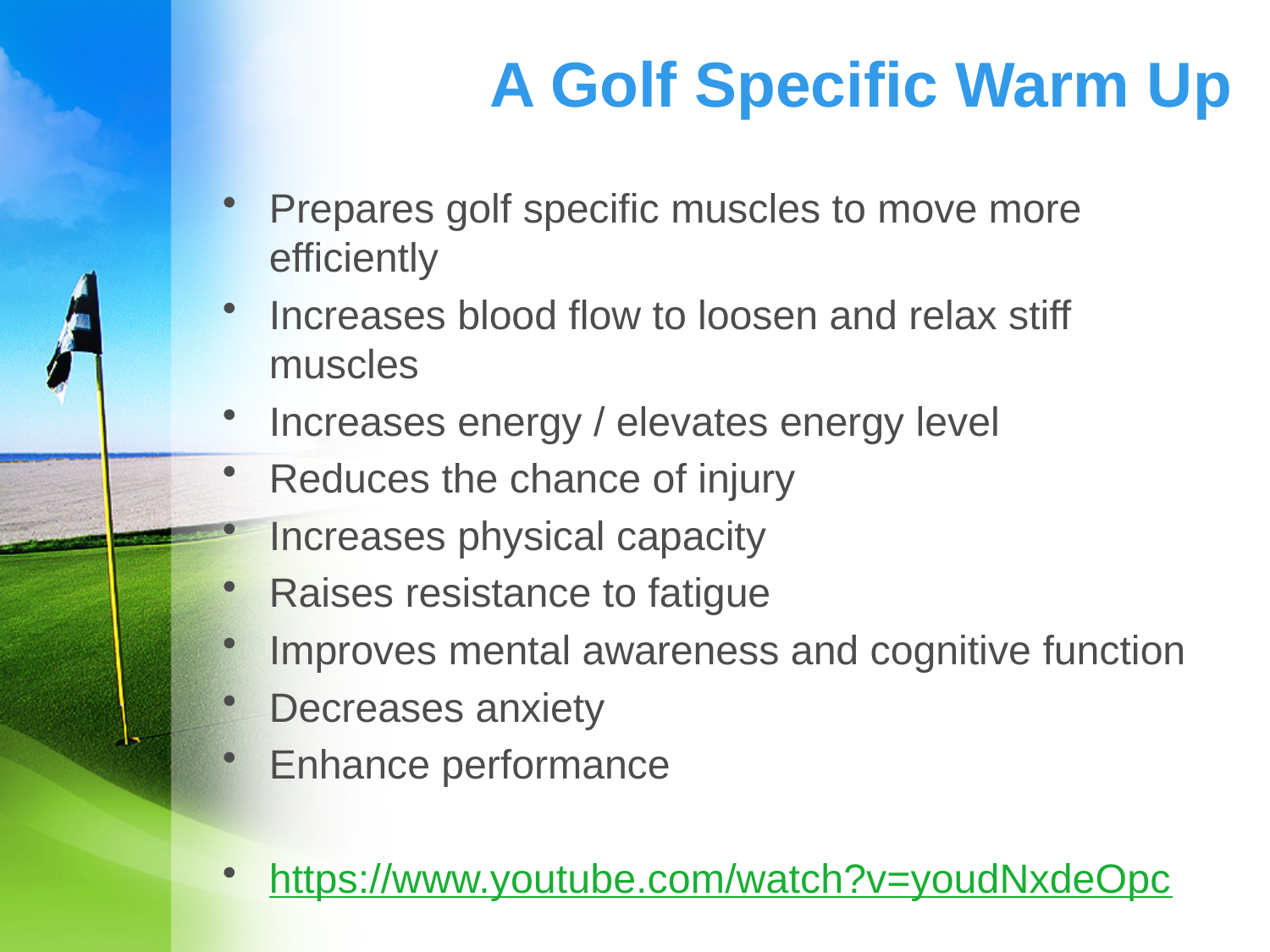

# A Golf Specific Warm Up
Prepares golf specific muscles to move more efficiently
Increases blood flow to loosen and relax stiff muscles
Increases energy / elevates energy level
Reduces the chance of injury
Increases physical capacity
Raises resistance to fatigue
Improves mental awareness and cognitive function
Decreases anxiety
Enhance performance

https://www.youtube.com/watch?v=youdNxdeOpc